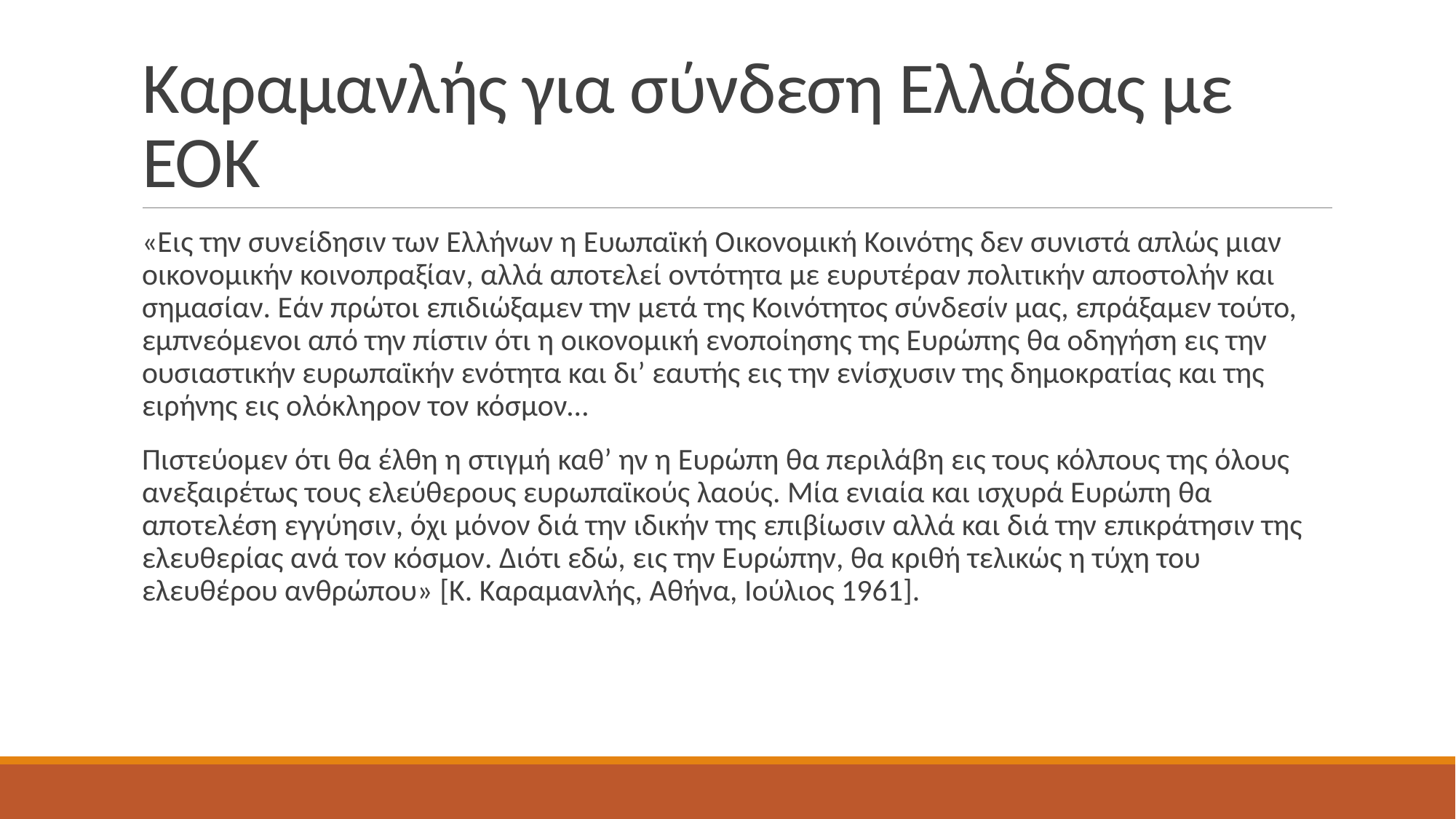

# Καραμανλής για σύνδεση Ελλάδας με ΕΟΚ
«Εις την συνείδησιν των Ελλήνων η Ευωπαϊκή Οικονομική Κοινότης δεν συνιστά απλώς μιαν οικονομικήν κοινοπραξίαν, αλλά αποτελεί οντότητα με ευρυτέραν πολιτικήν αποστολήν και σημασίαν. Εάν πρώτοι επιδιώξαμεν την μετά της Κοινότητος σύνδεσίν μας, επράξαμεν τούτο, εμπνεόμενοι από την πίστιν ότι η οικονομική ενοποίησης της Ευρώπης θα οδηγήση εις την ουσιαστικήν ευρωπαϊκήν ενότητα και δι’ εαυτής εις την ενίσχυσιν της δημοκρατίας και της ειρήνης εις ολόκληρον τον κόσμον…
Πιστεύομεν ότι θα έλθη η στιγμή καθ’ ην η Ευρώπη θα περιλάβη εις τους κόλπους της όλους ανεξαιρέτως τους ελεύθερους ευρωπαϊκούς λαούς. Μία ενιαία και ισχυρά Ευρώπη θα αποτελέση εγγύησιν, όχι μόνον διά την ιδικήν της επιβίωσιν αλλά και διά την επικράτησιν της ελευθερίας ανά τον κόσμον. Διότι εδώ, εις την Ευρώπην, θα κριθή τελικώς η τύχη του ελευθέρου ανθρώπου» [Κ. Καραμανλής, Αθήνα, Ιούλιος 1961].